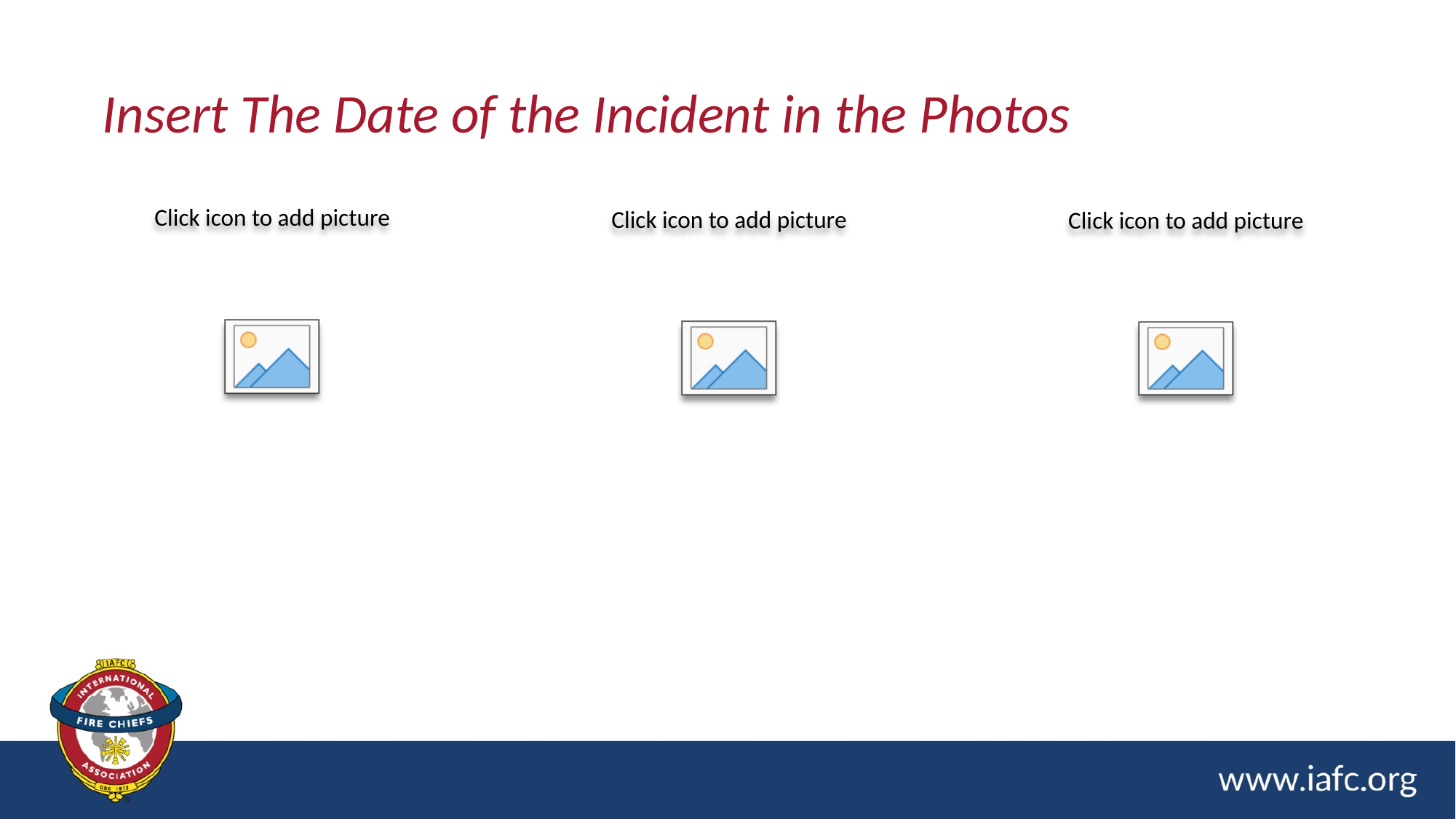

Insert The Date of the Incident in the Photos